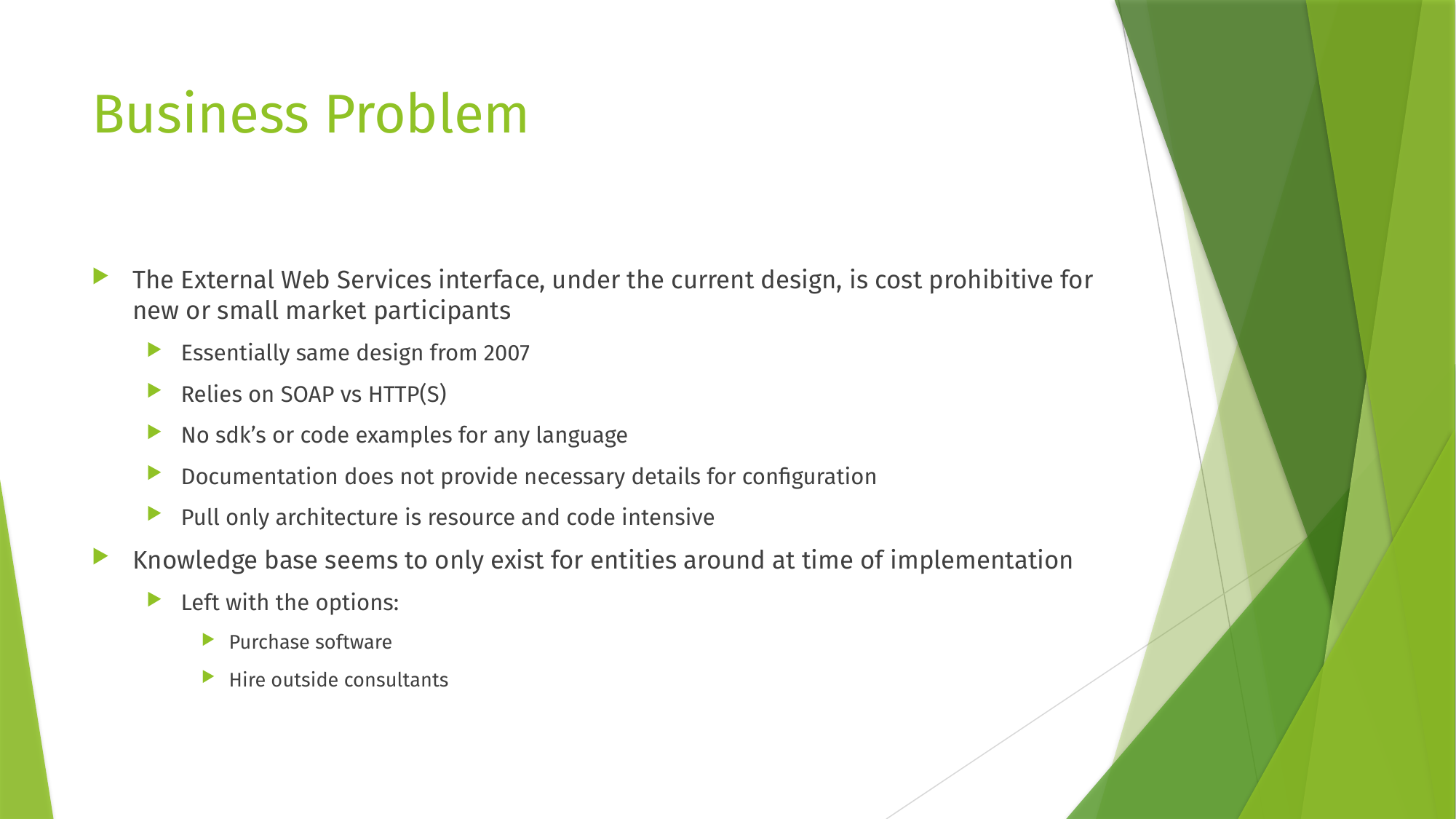

# Business Problem
The External Web Services interface, under the current design, is cost prohibitive for new or small market participants
Essentially same design from 2007
Relies on SOAP vs HTTP(S)
No sdk’s or code examples for any language
Documentation does not provide necessary details for configuration
Pull only architecture is resource and code intensive
Knowledge base seems to only exist for entities around at time of implementation
Left with the options:
Purchase software
Hire outside consultants